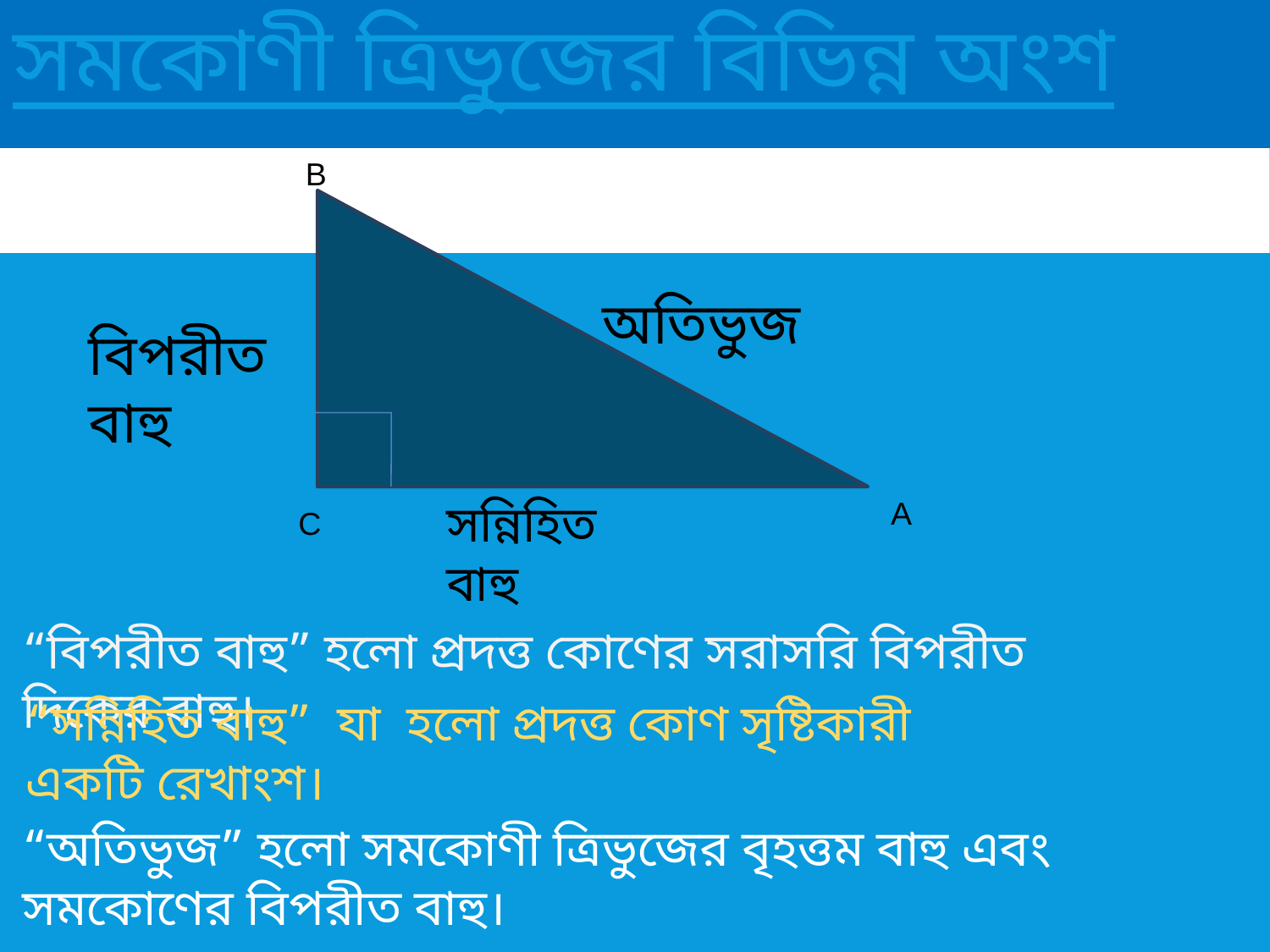

# সমকোণী ত্রিভুজের বিভিন্ন অংশ
B

অতিভুজ
বিপরীত বাহু

সন্নিহিত বাহু
A
C
“বিপরীত বাহু” হলো প্রদত্ত কোণের সরাসরি বিপরীত দিকের বাহু।
“সন্নিহিত বাহু”  যা  হলো প্রদত্ত কোণ সৃষ্টিকারী একটি রেখাংশ।
“অতিভুজ” হলো সমকোণী ত্রিভুজের বৃহত্তম বাহু এবং সমকোণের বিপরীত বাহু।